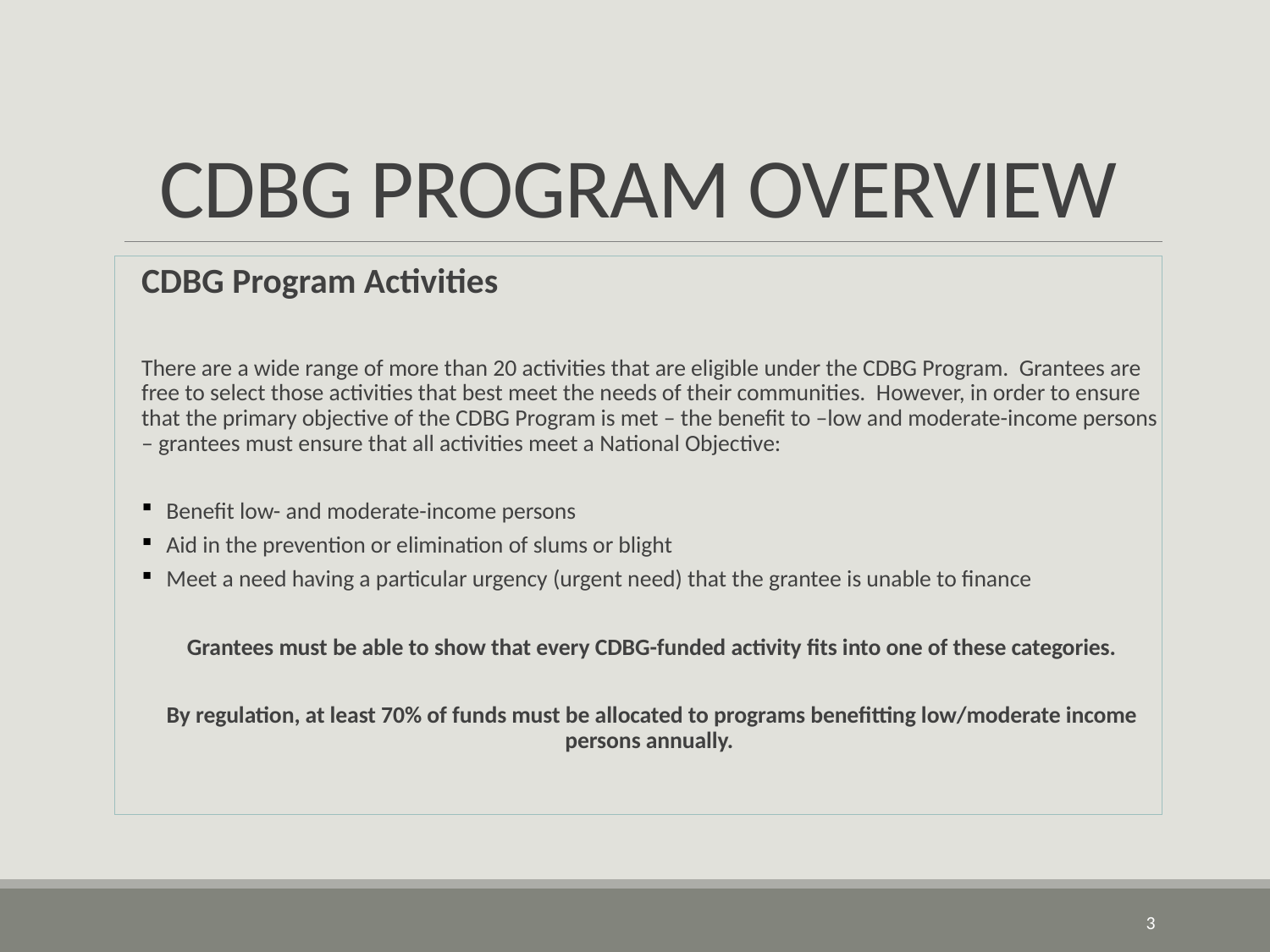

# CDBG PROGRAM OVERVIEW
CDBG Program Activities

There are a wide range of more than 20 activities that are eligible under the CDBG Program.  Grantees are free to select those activities that best meet the needs of their communities.  However, in order to ensure that the primary objective of the CDBG Program is met – the benefit to –low and moderate-income persons – grantees must ensure that all activities meet a National Objective:

Benefit low- and moderate-income persons
Aid in the prevention or elimination of slums or blight
Meet a need having a particular urgency (urgent need) that the grantee is unable to finance

Grantees must be able to show that every CDBG-funded activity fits into one of these categories.

By regulation, at least 70% of funds must be allocated to programs benefitting low/moderate income persons annually.

3